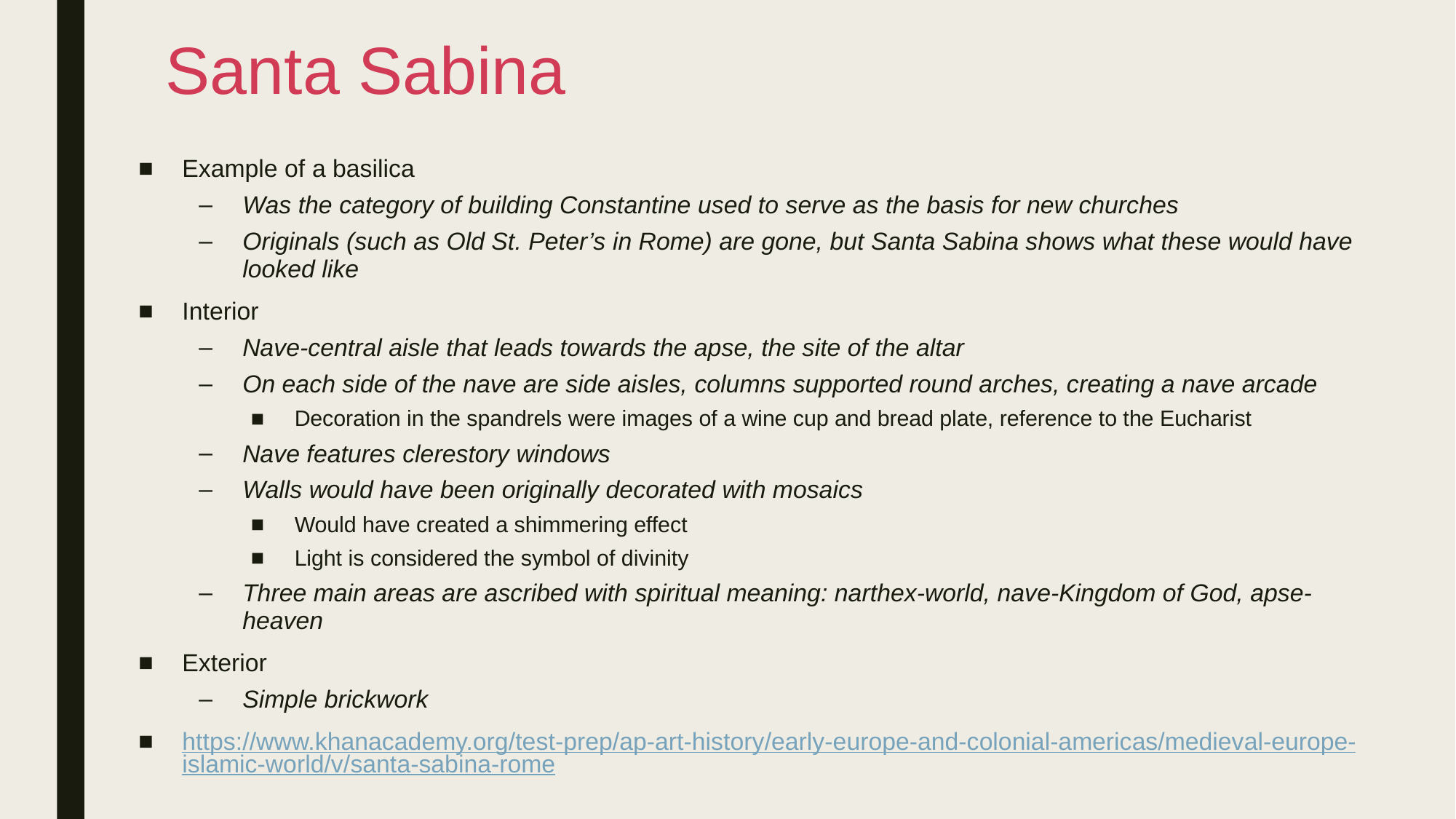

# Santa Sabina
Example of a basilica
Was the category of building Constantine used to serve as the basis for new churches
Originals (such as Old St. Peter’s in Rome) are gone, but Santa Sabina shows what these would have looked like
Interior
Nave-central aisle that leads towards the apse, the site of the altar
On each side of the nave are side aisles, columns supported round arches, creating a nave arcade
Decoration in the spandrels were images of a wine cup and bread plate, reference to the Eucharist
Nave features clerestory windows
Walls would have been originally decorated with mosaics
Would have created a shimmering effect
Light is considered the symbol of divinity
Three main areas are ascribed with spiritual meaning: narthex-world, nave-Kingdom of God, apse-heaven
Exterior
Simple brickwork
https://www.khanacademy.org/test-prep/ap-art-history/early-europe-and-colonial-americas/medieval-europe-islamic-world/v/santa-sabina-rome